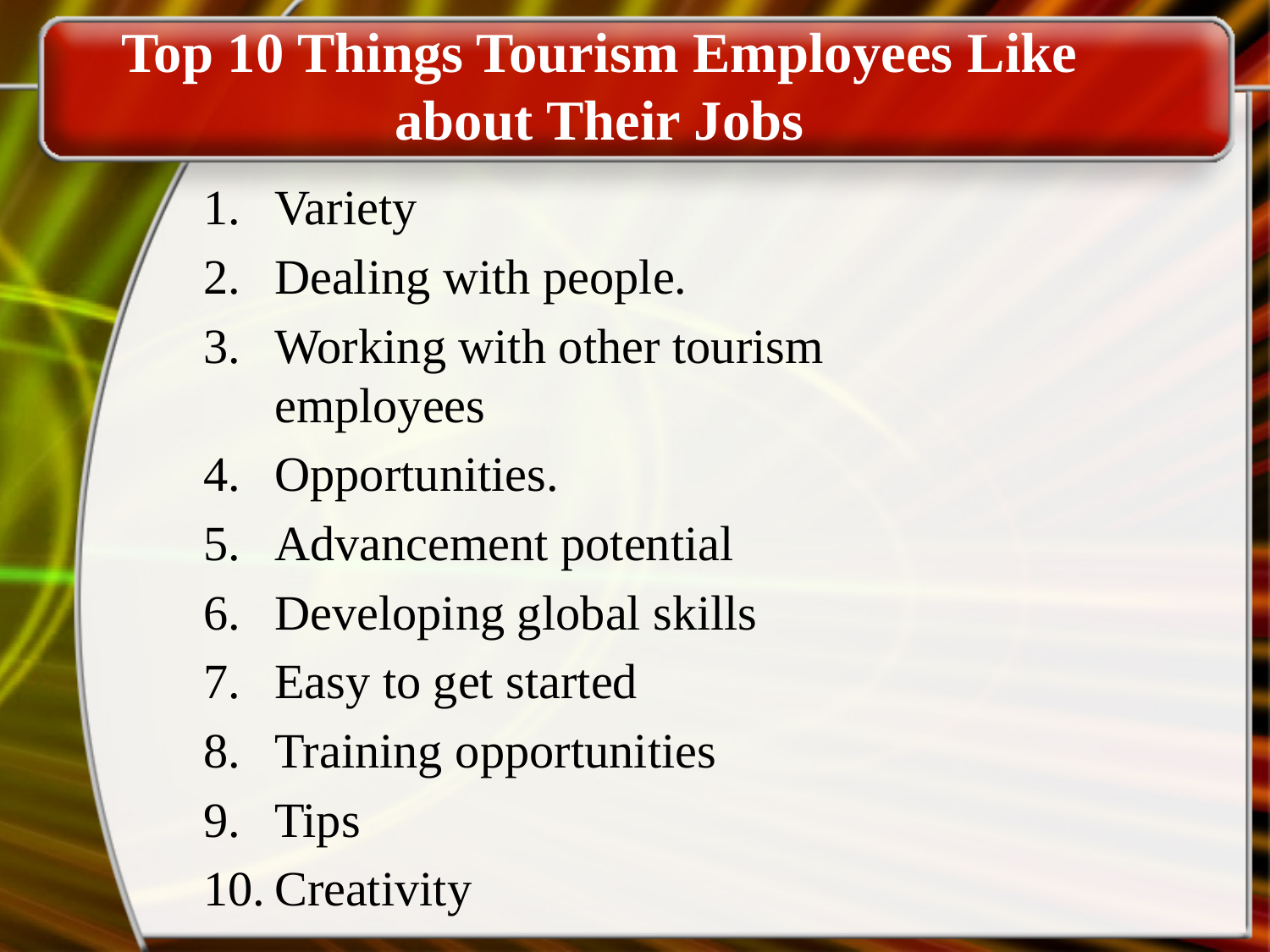

# Top 10 Things Tourism Employees Like about Their Jobs
Variety
Dealing with people.
Working with other tourism employees
Opportunities.
Advancement potential
Developing global skills
Easy to get started
Training opportunities
Tips
Creativity